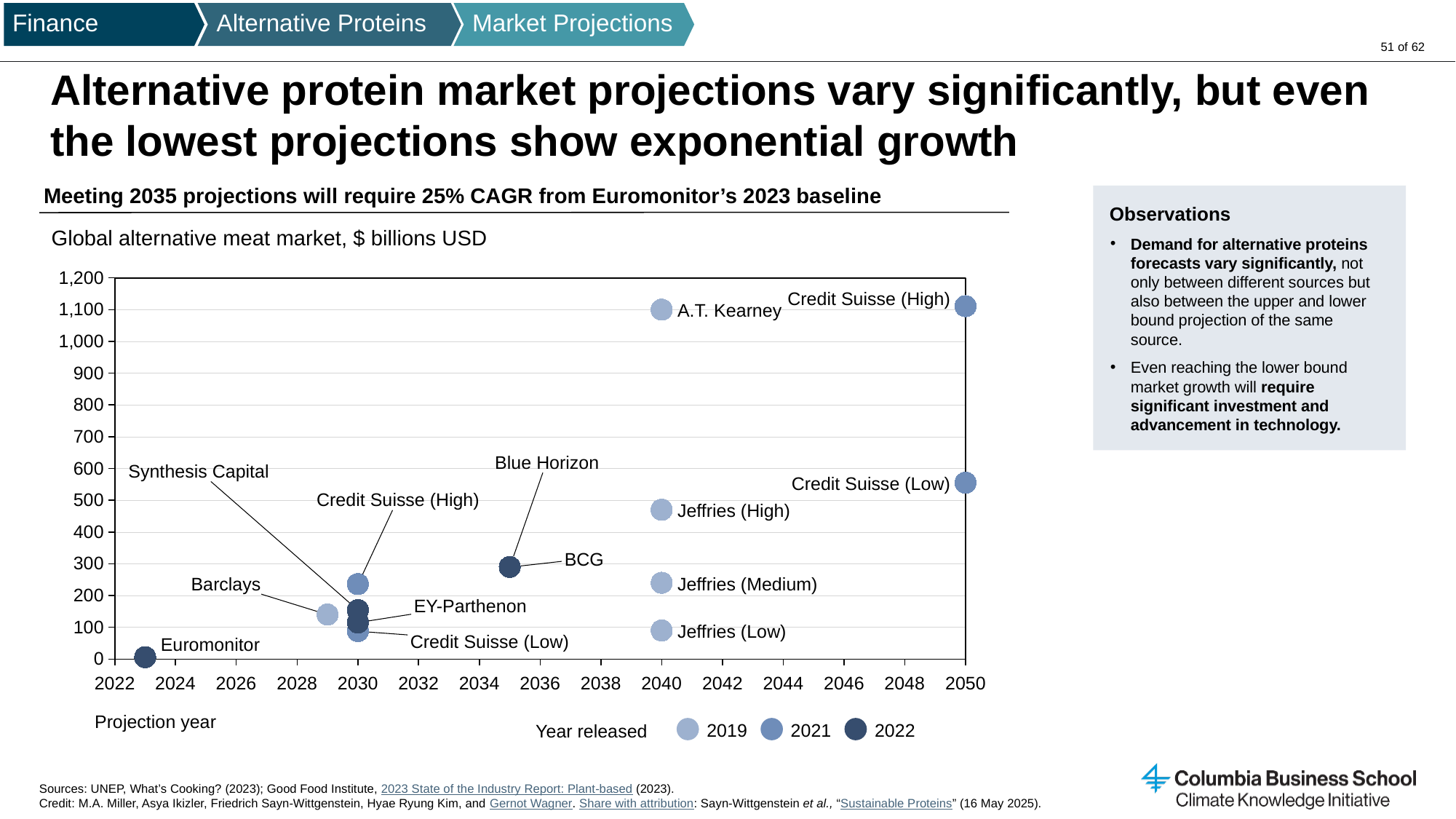

Finance
Alternative Proteins
Market Projections
# Alternative protein market projections vary significantly, but even the lowest projections show exponential growth
Meeting 2035 projections will require 25% CAGR from Euromonitor’s 2023 baseline
Observations
Demand for alternative proteins forecasts vary significantly, not only between different sources but also between the upper and lower bound projection of the same source.
Even reaching the lower bound market growth will require significant investment and advancement in technology.
Global alternative meat market, $ billions USD

### Chart

| Category |  |  |  |
|---|---|---|---|
Credit Suisse (High)
A.T. Kearney
Blue Horizon
Synthesis Capital
Credit Suisse (Low)
Credit Suisse (High)
Jeffries (High)
BCG
Jeffries (Medium)
Barclays
EY-Parthenon
Jeffries (Low)
Credit Suisse (Low)
Euromonitor
2022
2024
2026
2028
2030
2032
2034
2036
2038
2040
2042
2044
2046
2048
2050
Projection year
Year released

2019
2021
2022

Sources: UNEP, What’s Cooking? (2023); Good Food Institute, 2023 State of the Industry Report: Plant-based (2023).
Credit: M.A. Miller, Asya Ikizler, Friedrich Sayn-Wittgenstein, Hyae Ryung Kim, and Gernot Wagner. Share with attribution: Sayn-Wittgenstein et al., “Sustainable Proteins” (16 May 2025).